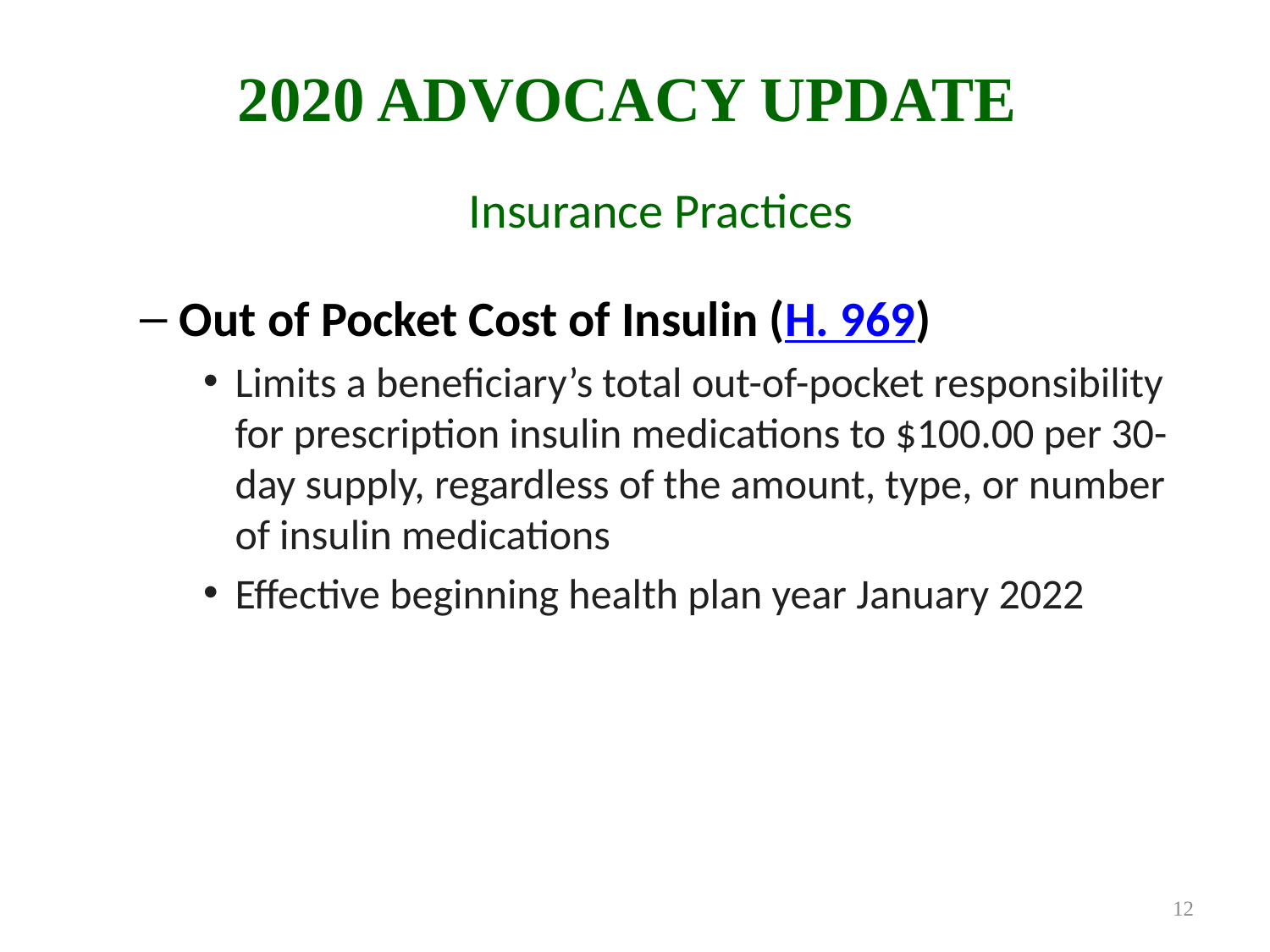

# 2020 Advocacy Update
Insurance Practices

Out of Pocket Cost of Insulin (H. 969)
Limits a beneficiary’s total out-of-pocket responsibility for prescription insulin medications to $100.00 per 30-day supply, regardless of the amount, type, or number of insulin medications
Effective beginning health plan year January 2022
12